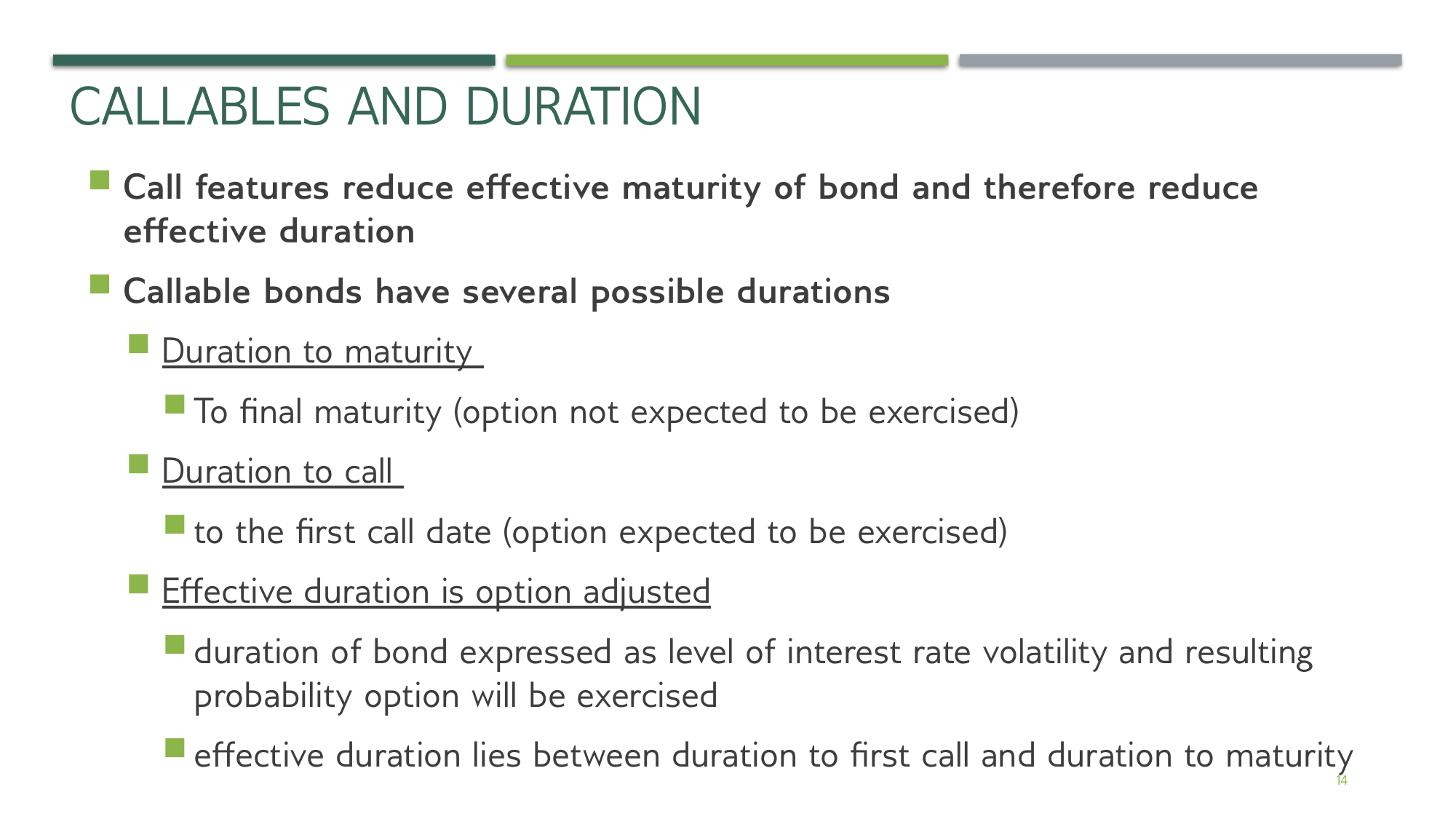

# Callables and duration
Call features reduce effective maturity of bond and therefore reduce effective duration
Callable bonds have several possible durations
Duration to maturity
To final maturity (option not expected to be exercised)
Duration to call
to the first call date (option expected to be exercised)
Effective duration is option adjusted
duration of bond expressed as level of interest rate volatility and resulting probability option will be exercised
effective duration lies between duration to first call and duration to maturity

14